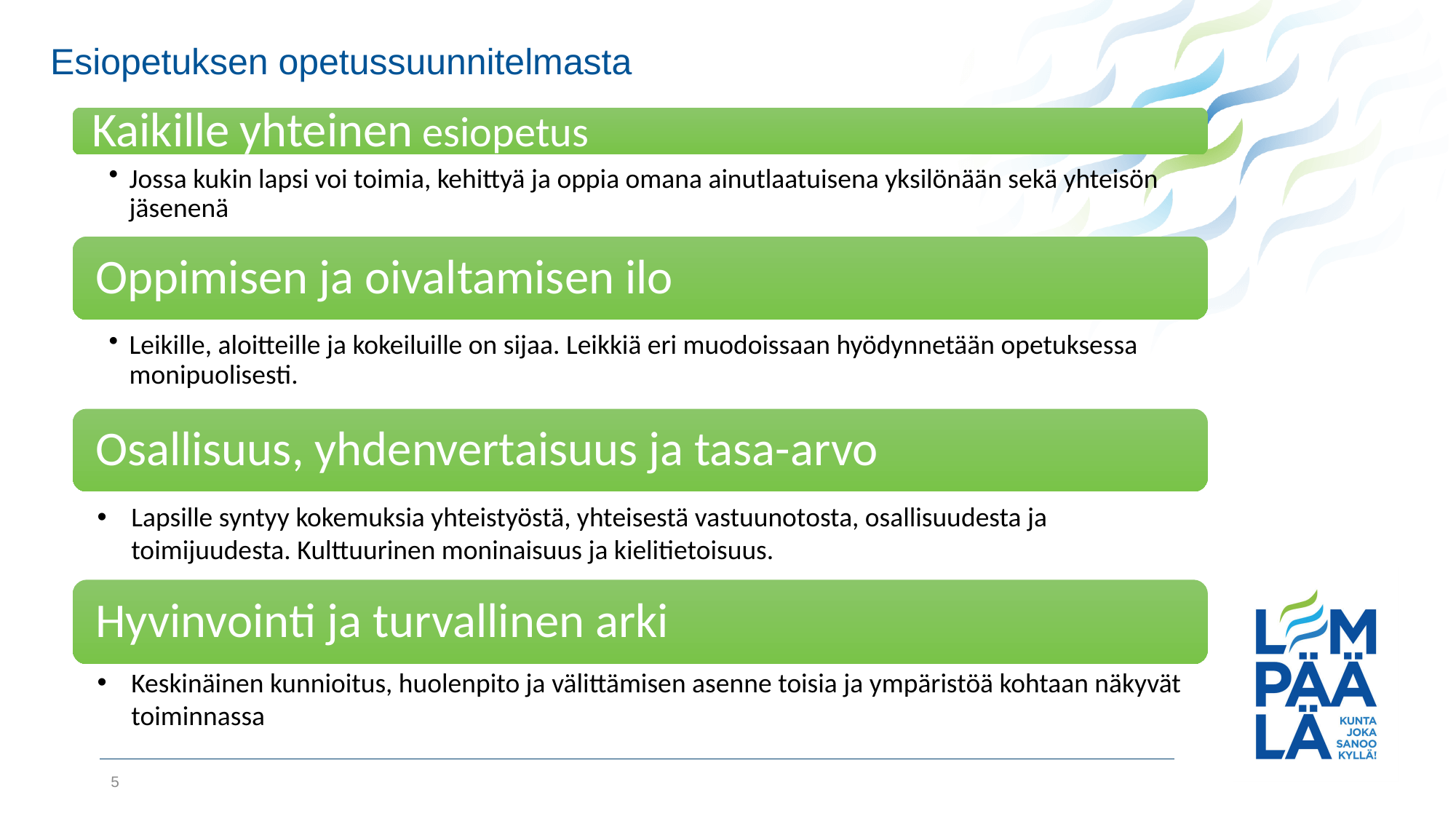

# Esiopetuksen opetussuunnitelmasta
Kaikille yhteinen esiopetus
Jossa kukin lapsi voi toimia, kehittyä ja oppia omana ainutlaatuisena yksilönään sekä yhteisön jäsenenä
Oppimisen ja oivaltamisen ilo
Leikille, aloitteille ja kokeiluille on sijaa. Leikkiä eri muodoissaan hyödynnetään opetuksessa monipuolisesti.
Osallisuus, yhdenvertaisuus ja tasa-arvo
Hyvinvointi ja turvallinen arki
Lapsille syntyy kokemuksia yhteistyöstä, yhteisestä vastuunotosta, osallisuudesta ja toimijuudesta. Kulttuurinen moninaisuus ja kielitietoisuus.
Keskinäinen kunnioitus, huolenpito ja välittämisen asenne toisia ja ympäristöä kohtaan näkyvät toiminnassa
5